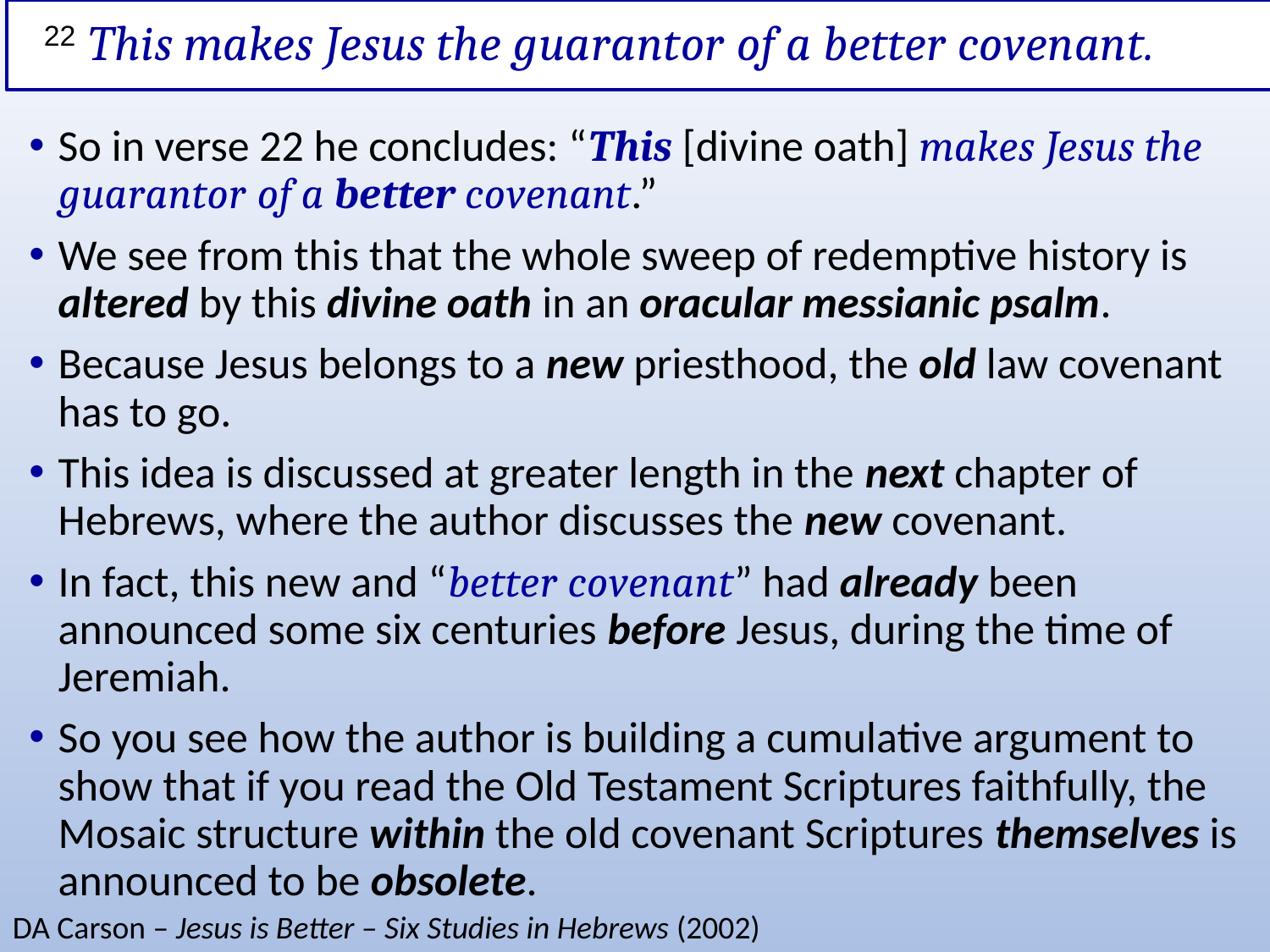

# 22 This makes Jesus the guarantor of a better covenant.
So in verse 22 he concludes: “This [divine oath] makes Jesus the guarantor of a better covenant.”
We see from this that the whole sweep of redemptive history is altered by this divine oath in an oracular messianic psalm.
Because Jesus belongs to a new priesthood, the old law covenant has to go.
This idea is discussed at greater length in the next chapter of Hebrews, where the author discusses the new covenant.
In fact, this new and “better covenant” had already been announced some six centuries before Jesus, during the time of Jeremiah.
So you see how the author is building a cumulative argument to show that if you read the Old Testament Scriptures faithfully, the Mosaic structure within the old covenant Scriptures themselves is announced to be obsolete.

DA Carson – Jesus is Better – Six Studies in Hebrews (2002)